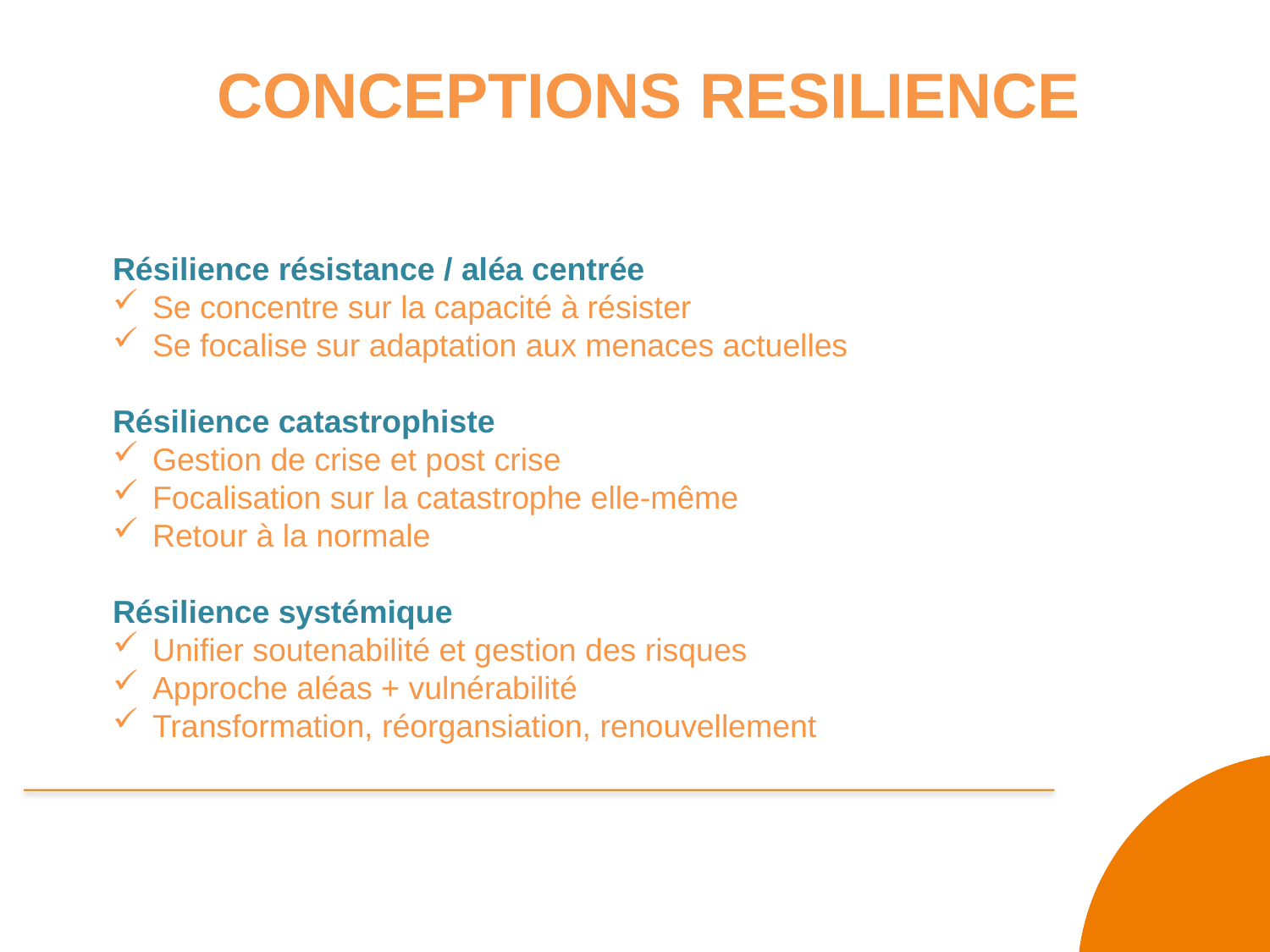

CONCEPTIONS RESILIENCE

Résilience résistance / aléa centrée
Se concentre sur la capacité à résister
Se focalise sur adaptation aux menaces actuelles

Résilience catastrophiste
Gestion de crise et post crise
Focalisation sur la catastrophe elle-même
Retour à la normale

Résilience systémique
Unifier soutenabilité et gestion des risques
Approche aléas + vulnérabilité
Transformation, réorgansiation, renouvellement